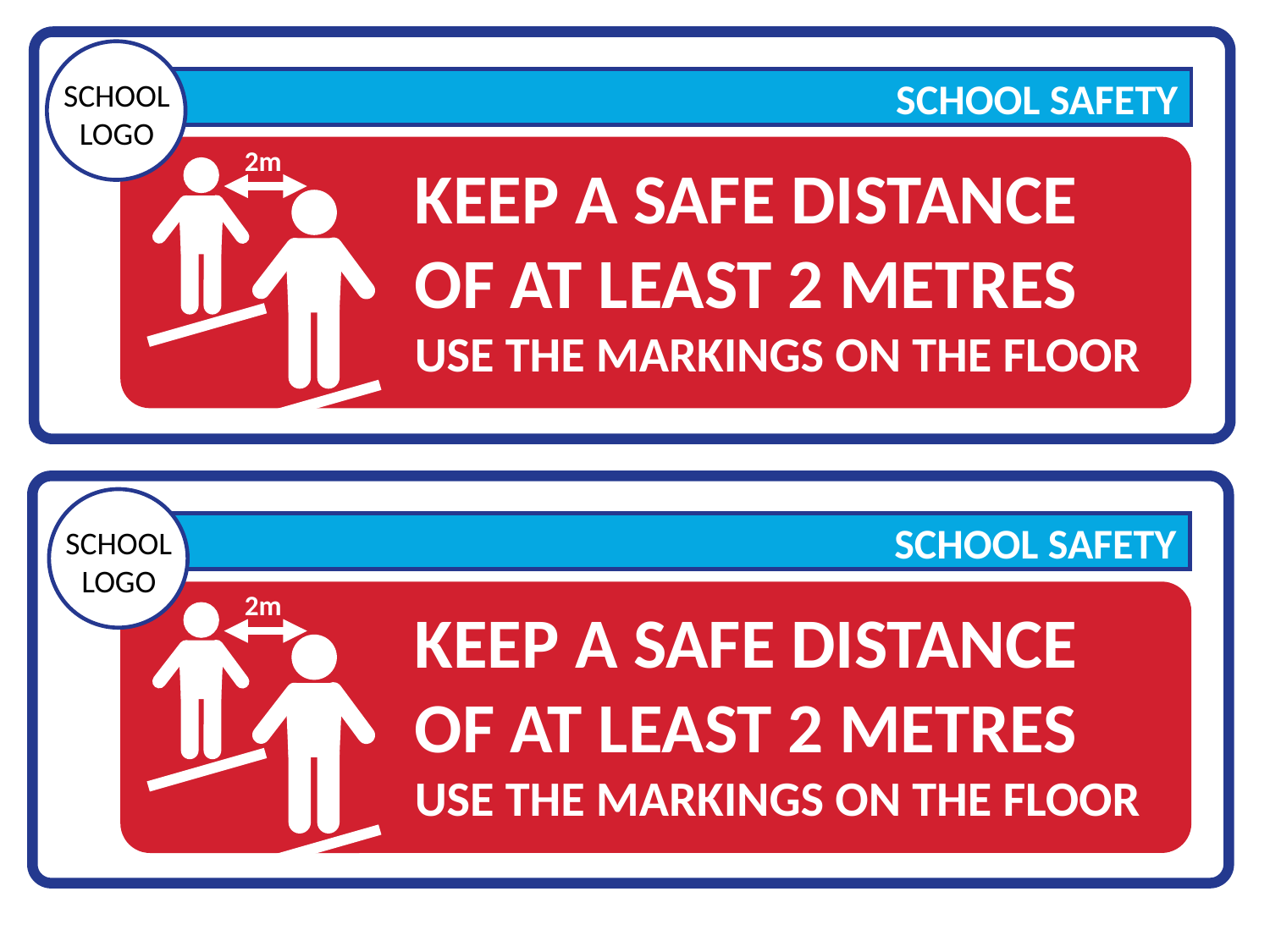

SCHOOL SAFETY
SCHOOL LOGO

2m
KEEP A SAFE DISTANCE OF AT LEAST 2 METRES
USE THE MARKINGS ON THE FLOOR

SCHOOL SAFETY
SCHOOL SAFETY

SCHOOL LOGO

2m
KEEP A SAFE DISTANCE OF AT LEAST 2 METRES
USE THE MARKINGS ON THE FLOOR